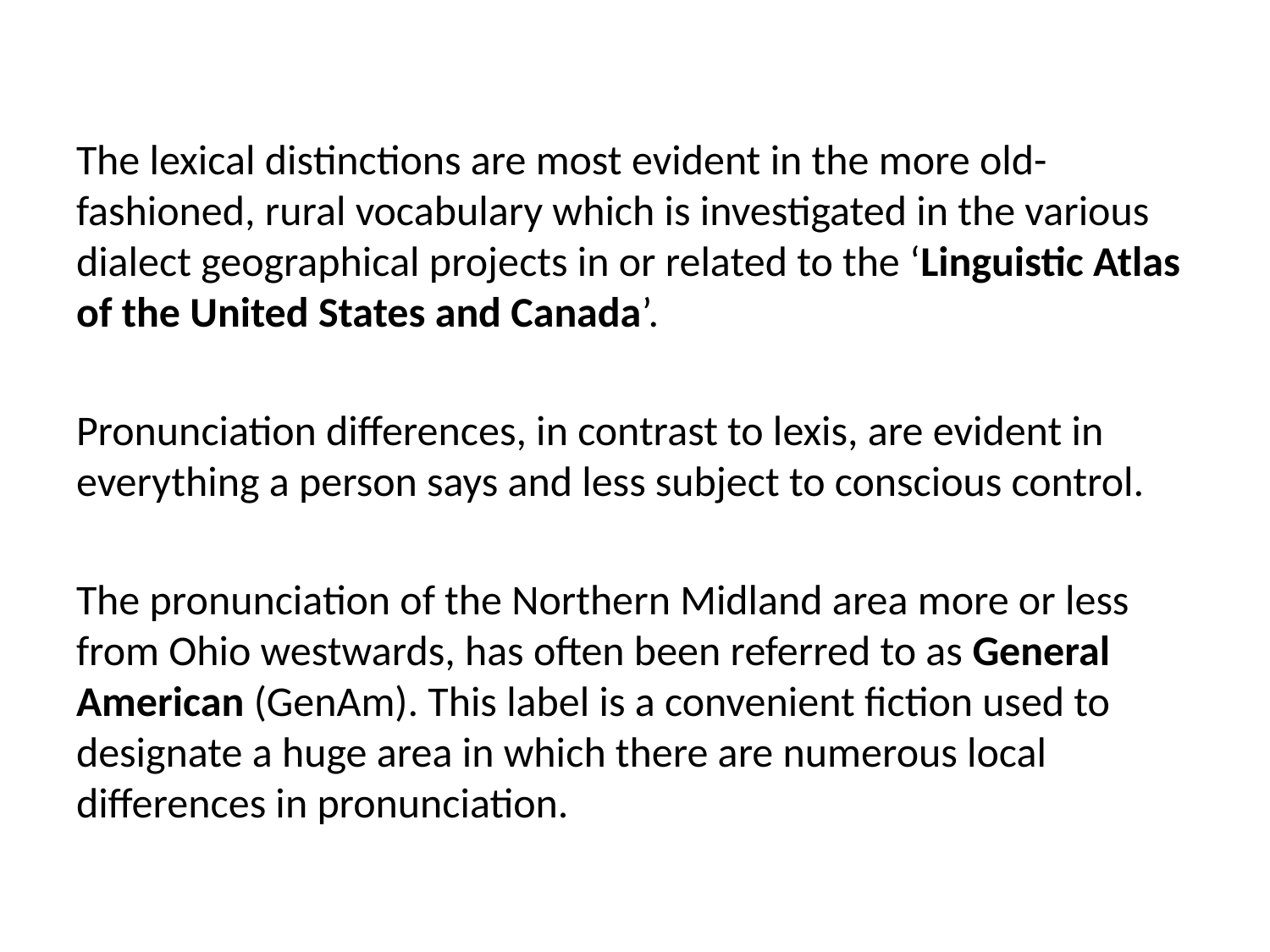

The lexical distinctions are most evident in the more old-fashioned, rural vocabulary which is investigated in the various dialect geographical projects in or related to the ‘Linguistic Atlas of the United States and Canada’.

Pronunciation differences, in contrast to lexis, are evident in everything a person says and less subject to conscious control.

The pronunciation of the Northern Midland area more or less from Ohio westwards, has often been referred to as General American (GenAm). This label is a convenient fiction used to designate a huge area in which there are numerous local differences in pronunciation.